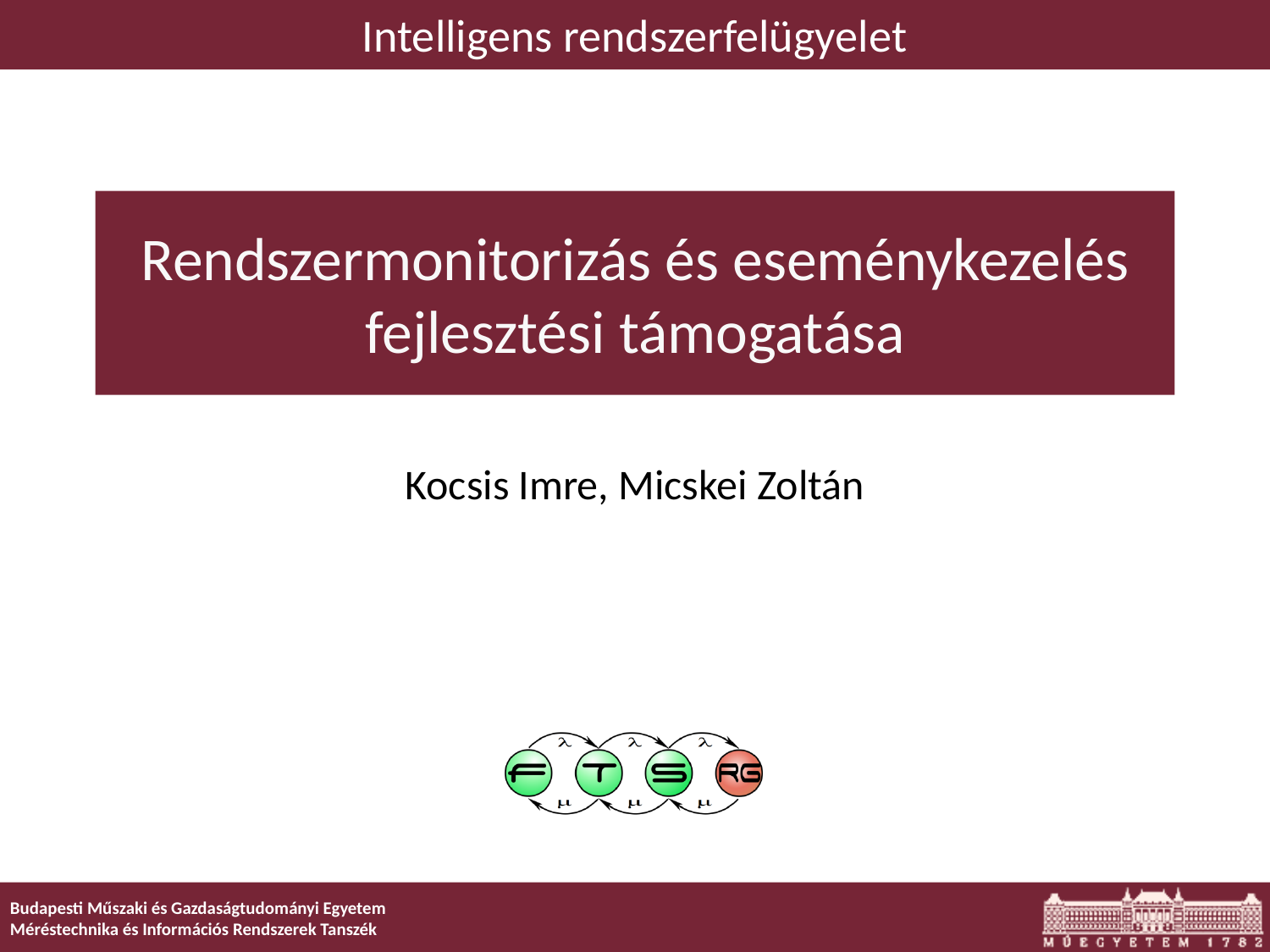

Intelligens rendszerfelügyelet
# Rendszermonitorizás és eseménykezelés fejlesztési támogatása
Kocsis Imre, Micskei Zoltán